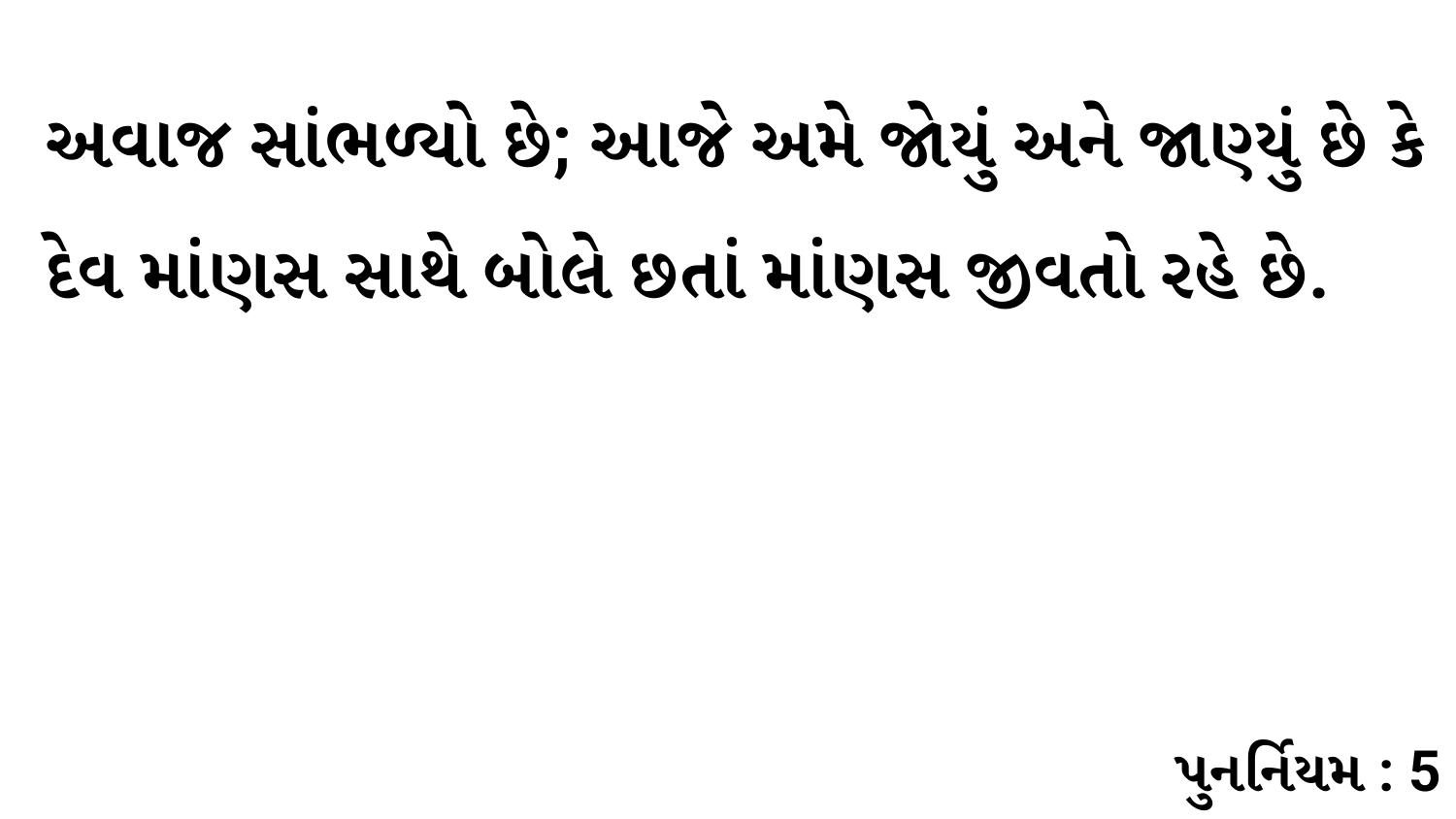

અવાજ સાંભળ્યો છે; આજે અમે જોયું અને જાણ્યું છે કે દેવ માંણસ સાથે બોલે છતાં માંણસ જીવતો રહે છે.
પુનર્નિયમ : 5